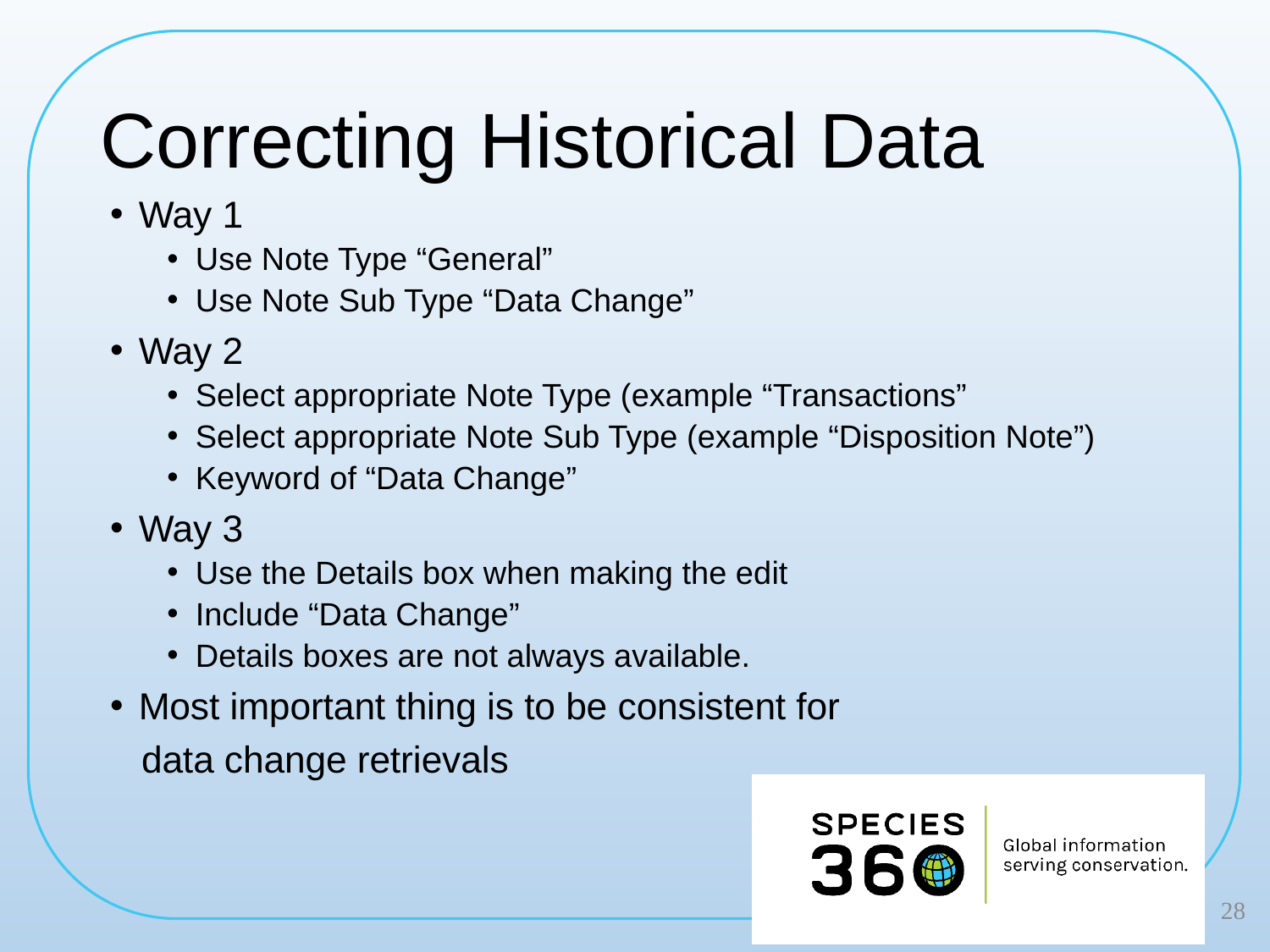

# Correcting Historical Data
Way 1
Use Note Type “General”
Use Note Sub Type “Data Change”
Way 2
Select appropriate Note Type (example “Transactions”
Select appropriate Note Sub Type (example “Disposition Note”)
Keyword of “Data Change”
Way 3
Use the Details box when making the edit
Include “Data Change”
Details boxes are not always available.
Most important thing is to be consistent for
   data change retrievals
28